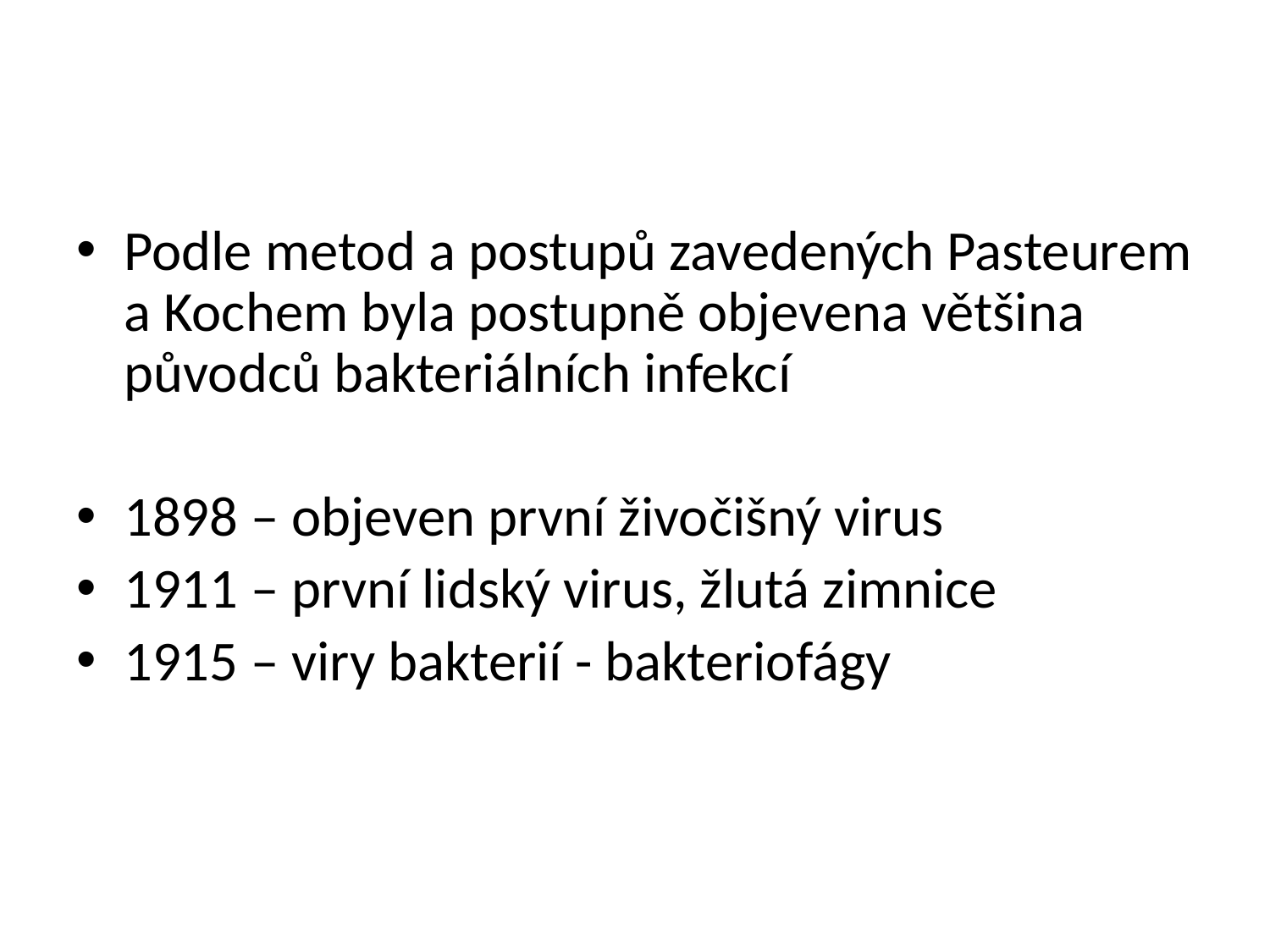

#

Podle metod a postupů zavedených Pasteurem a Kochem byla postupně objevena většina původců bakteriálních infekcí

1898 – objeven první živočišný virus
1911 – první lidský virus, žlutá zimnice
1915 – viry bakterií - bakteriofágy